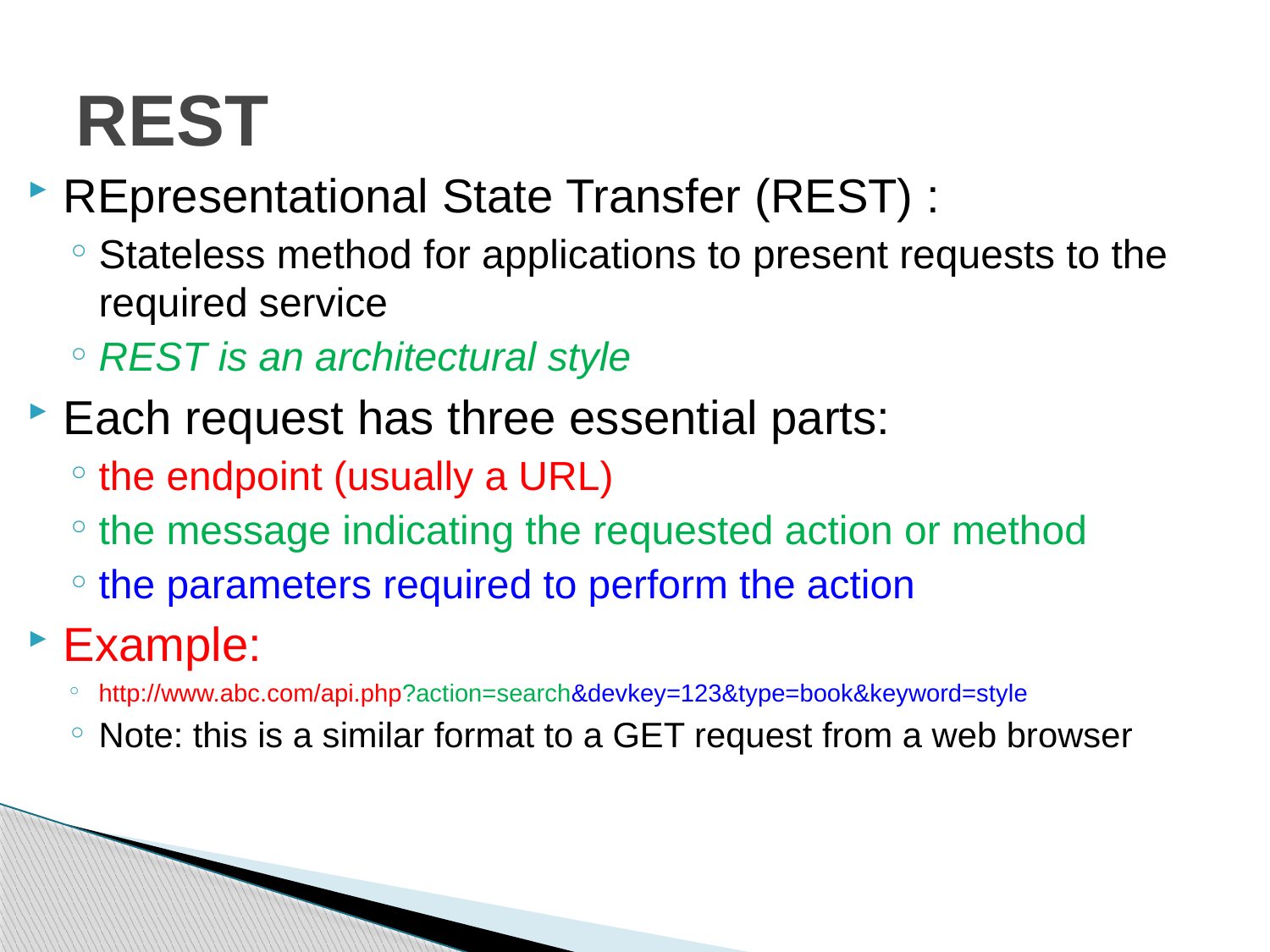

# REST
REpresentational State Transfer (REST) :
Stateless method for applications to present requests to the required service
REST is an architectural style
Each request has three essential parts:
the endpoint (usually a URL)
the message indicating the requested action or method
the parameters required to perform the action
Example:
http://www.abc.com/api.php?action=search&devkey=123&type=book&keyword=style
Note: this is a similar format to a GET request from a web browser